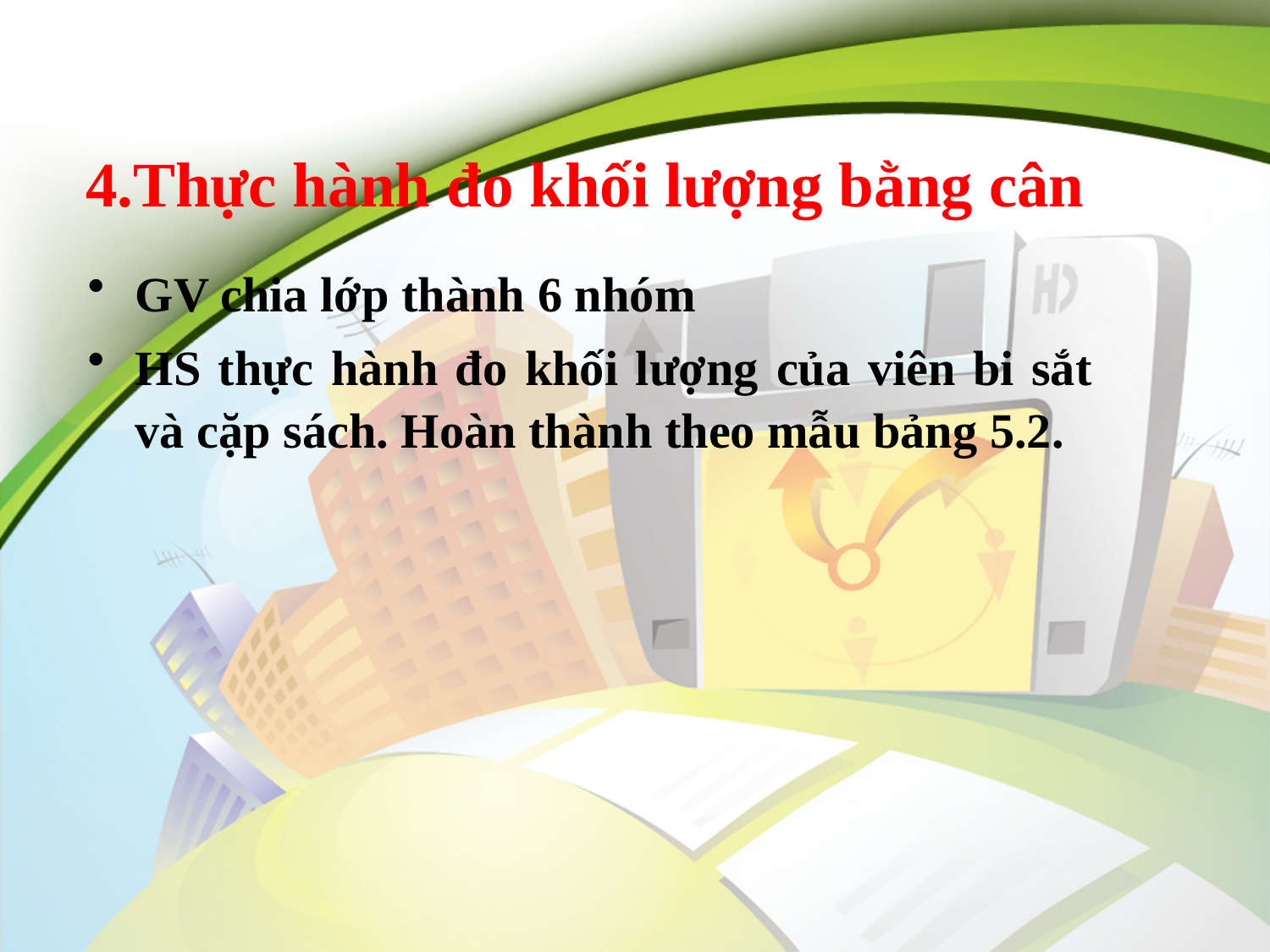

# 4.Thực hành đo khối lượng bằng cân
GV chia lớp thành 6 nhóm
HS thực hành đo khối lượng của viên bi sắt và cặp sách. Hoàn thành theo mẫu bảng 5.2.